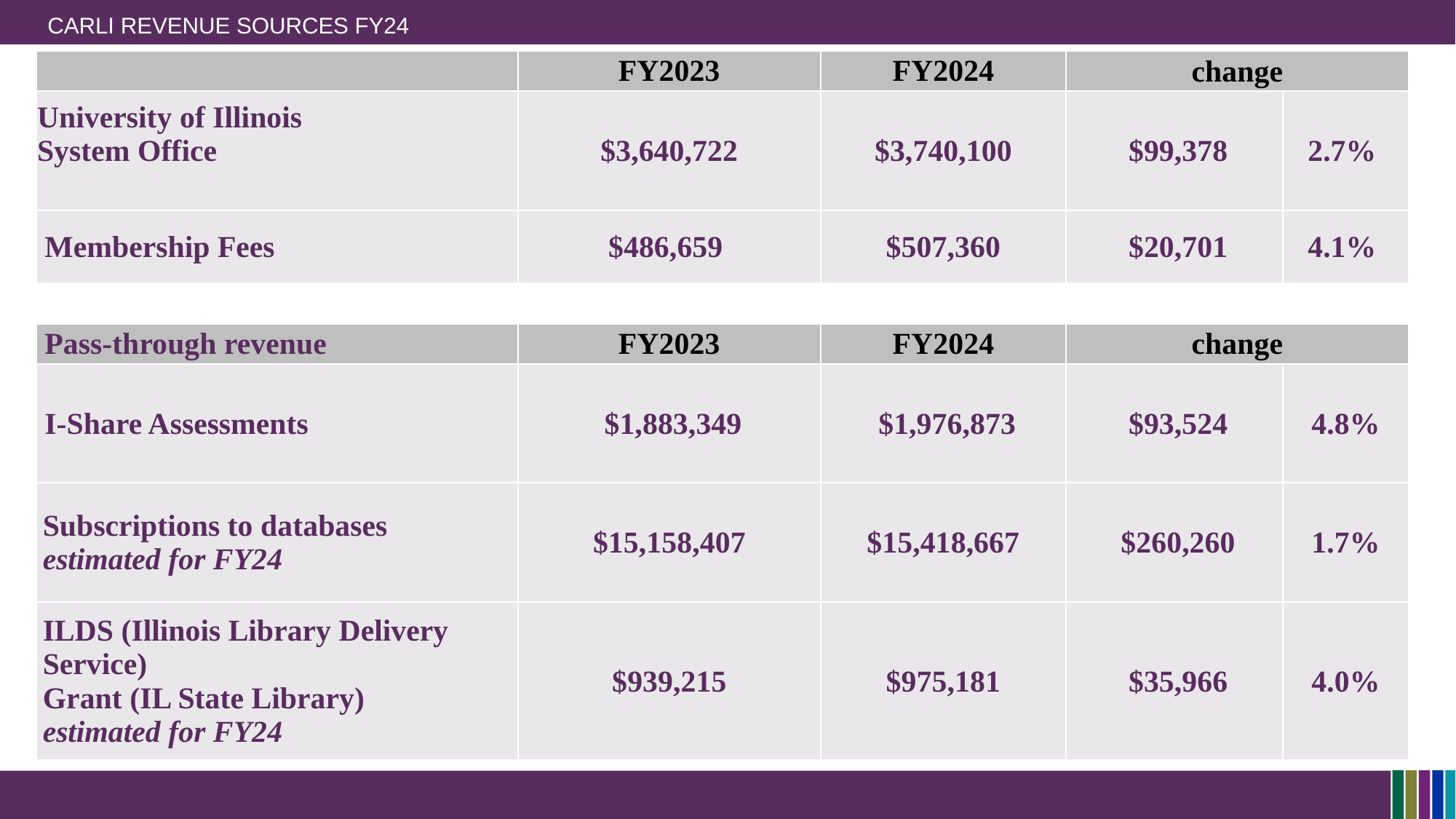

# CARLI Revenue sources FY24
|  | FY2023 | FY2024 | change |  |
| --- | --- | --- | --- | --- |
| University of Illinois System Office | $3,640,722 | $3,740,100 | $99,378 | 2.7% |
| Membership Fees | $486,659 | $507,360 | $20,701 | 4.1% |
|  |  |  |  |  |
| Pass-through revenue | FY2023 | FY2024 | change |  |
| I-Share Assessments | $1,883,349 | $1,976,873 | $93,524 | 4.8% |
| Subscriptions to databases estimated for FY24 | $15,158,407 | $15,418,667 | $260,260 | 1.7% |
| ILDS (Illinois Library Delivery Service) Grant (IL State Library) estimated for FY24 | $939,215 | $975,181 | $35,966 | 4.0% |